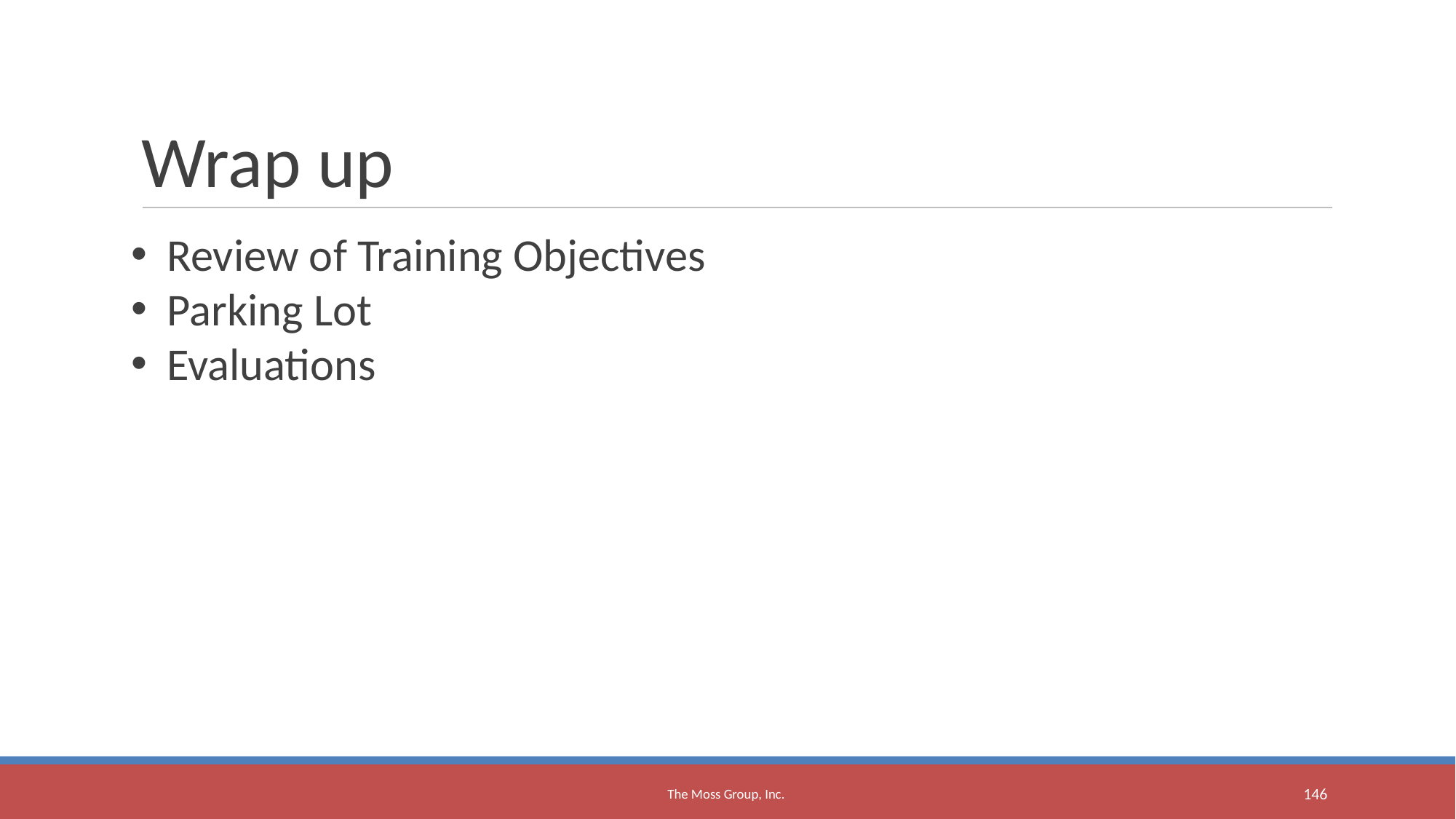

Wrap up
 Review of Training Objectives
 Parking Lot
 Evaluations

The Moss Group, Inc.
146